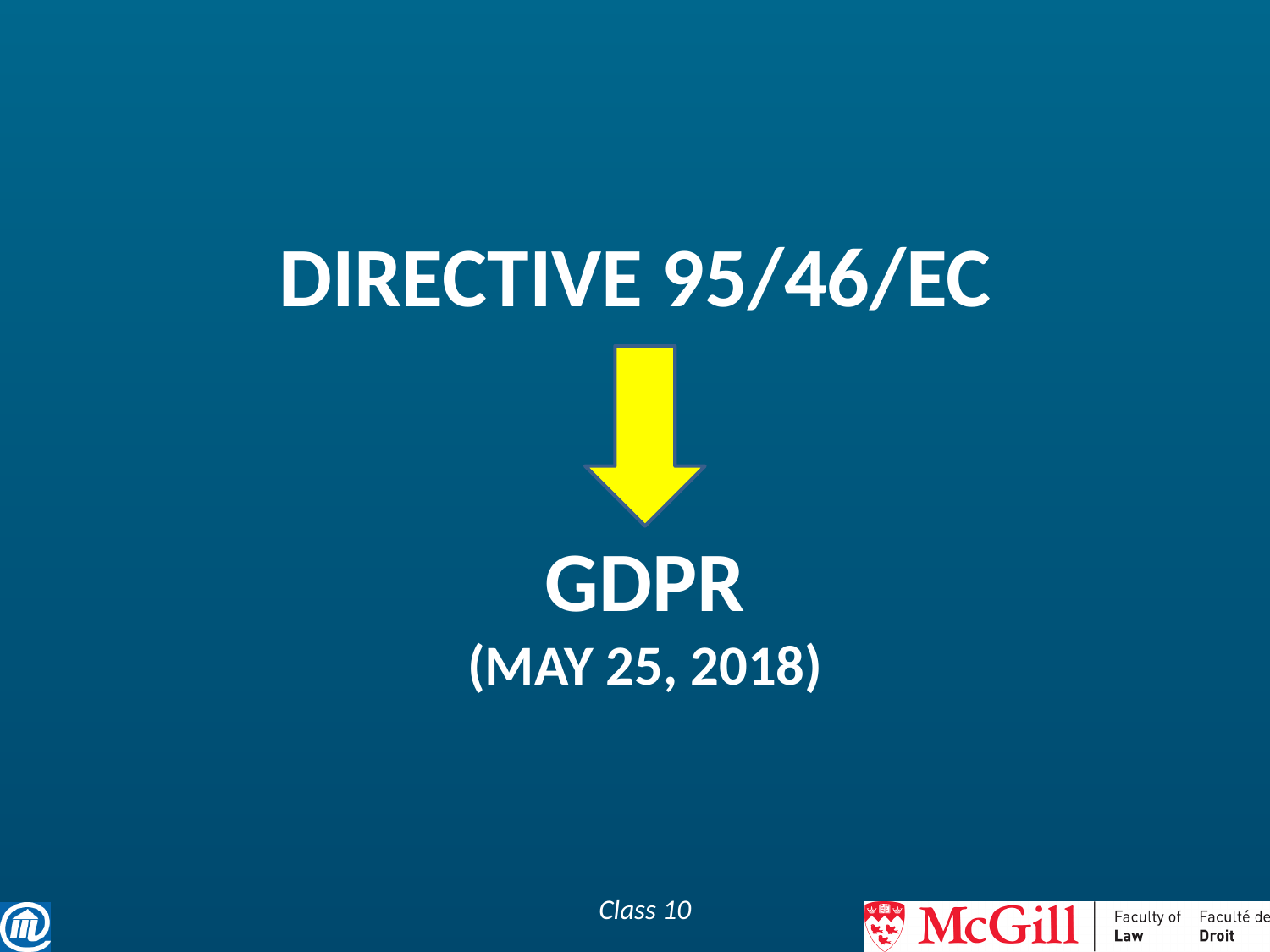

# Directive 95/46/EC GDPR (May 25, 2018)

Class 10